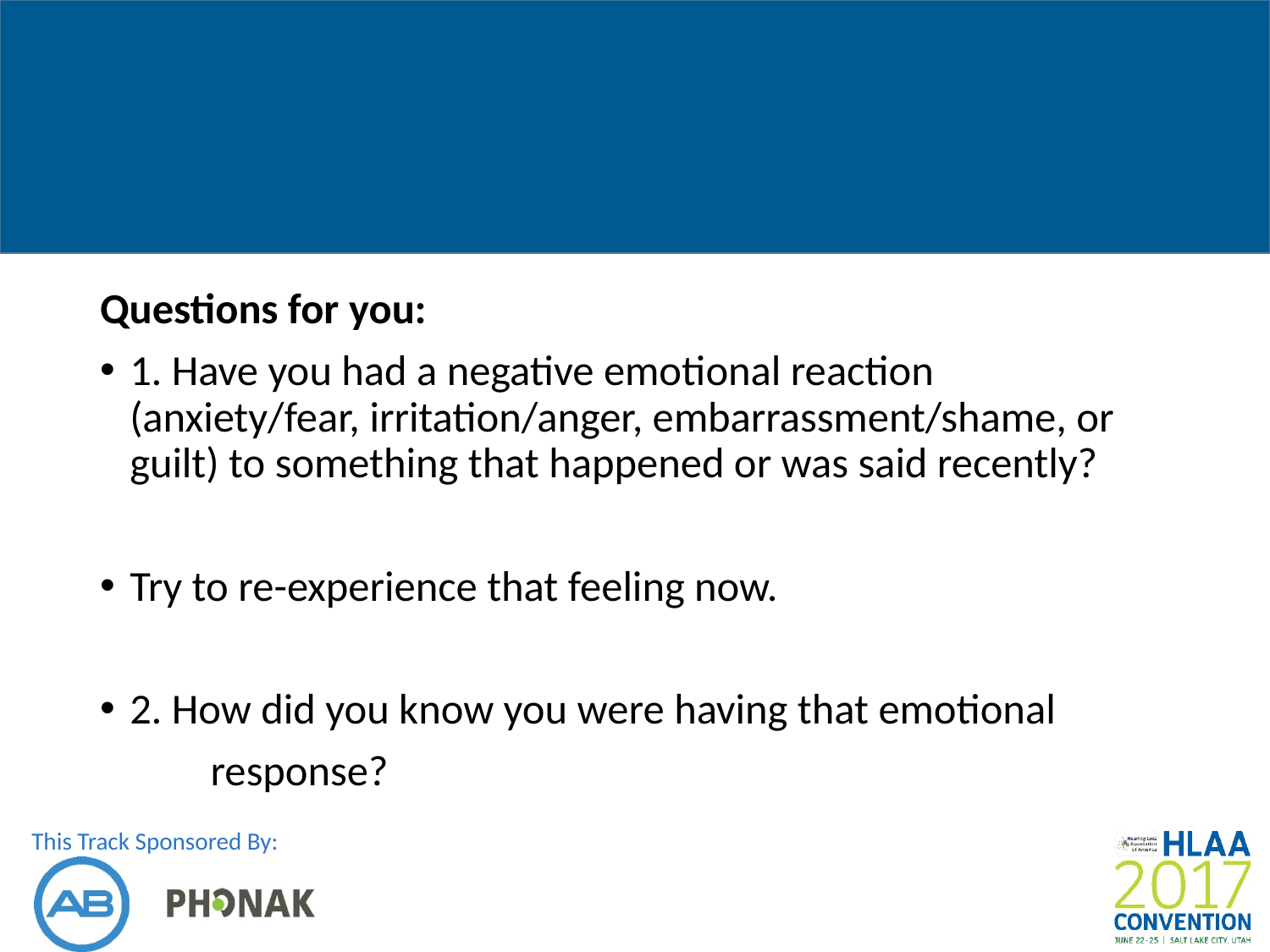

#
Questions for you:
1. Have you had a negative emotional reaction (anxiety/fear, irritation/anger, embarrassment/shame, or guilt) to something that happened or was said recently?

Try to re-experience that feeling now.

2. How did you know you were having that emotional
	response?